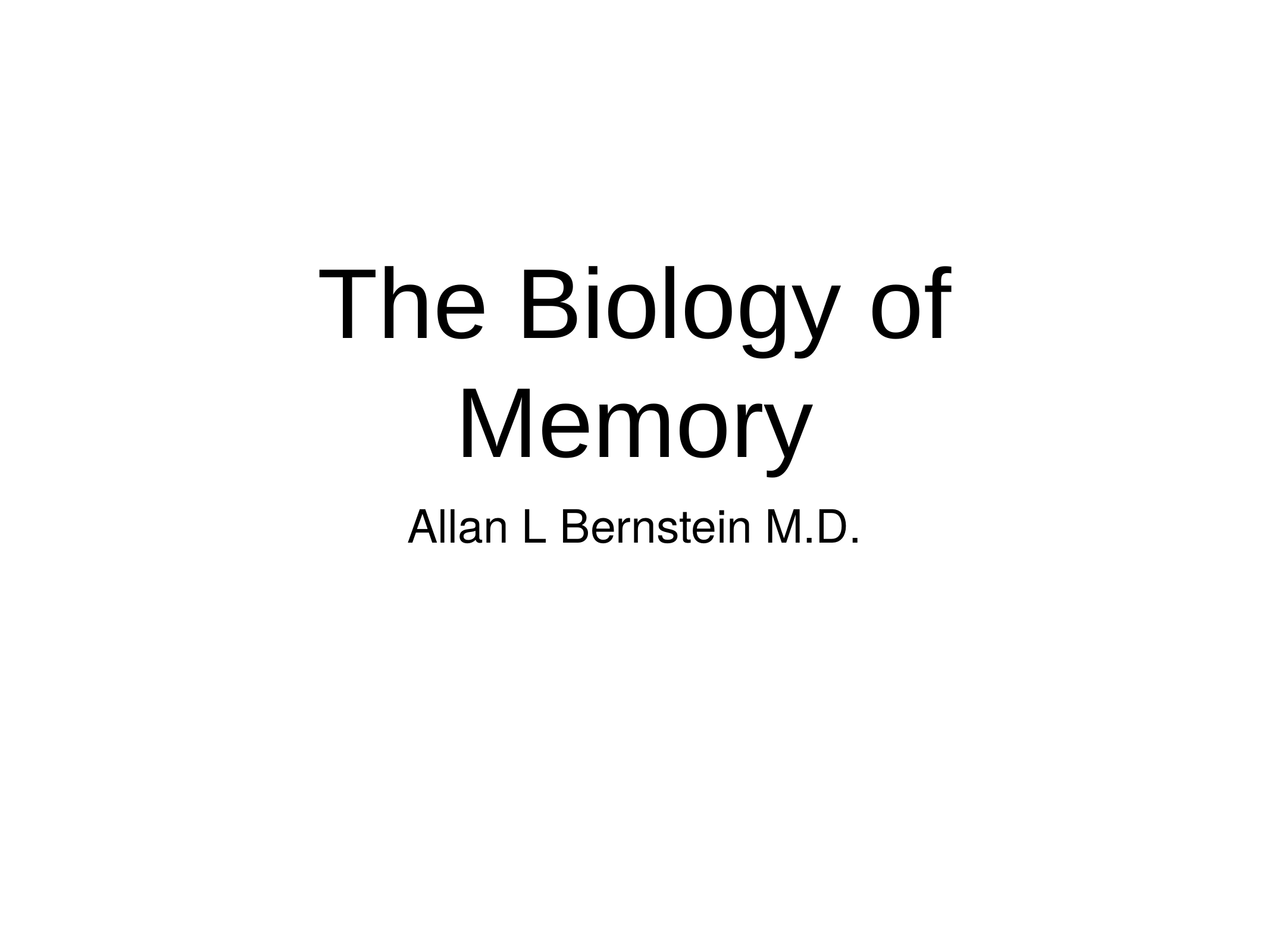

# The Biology of Memory
Allan L Bernstein M.D.